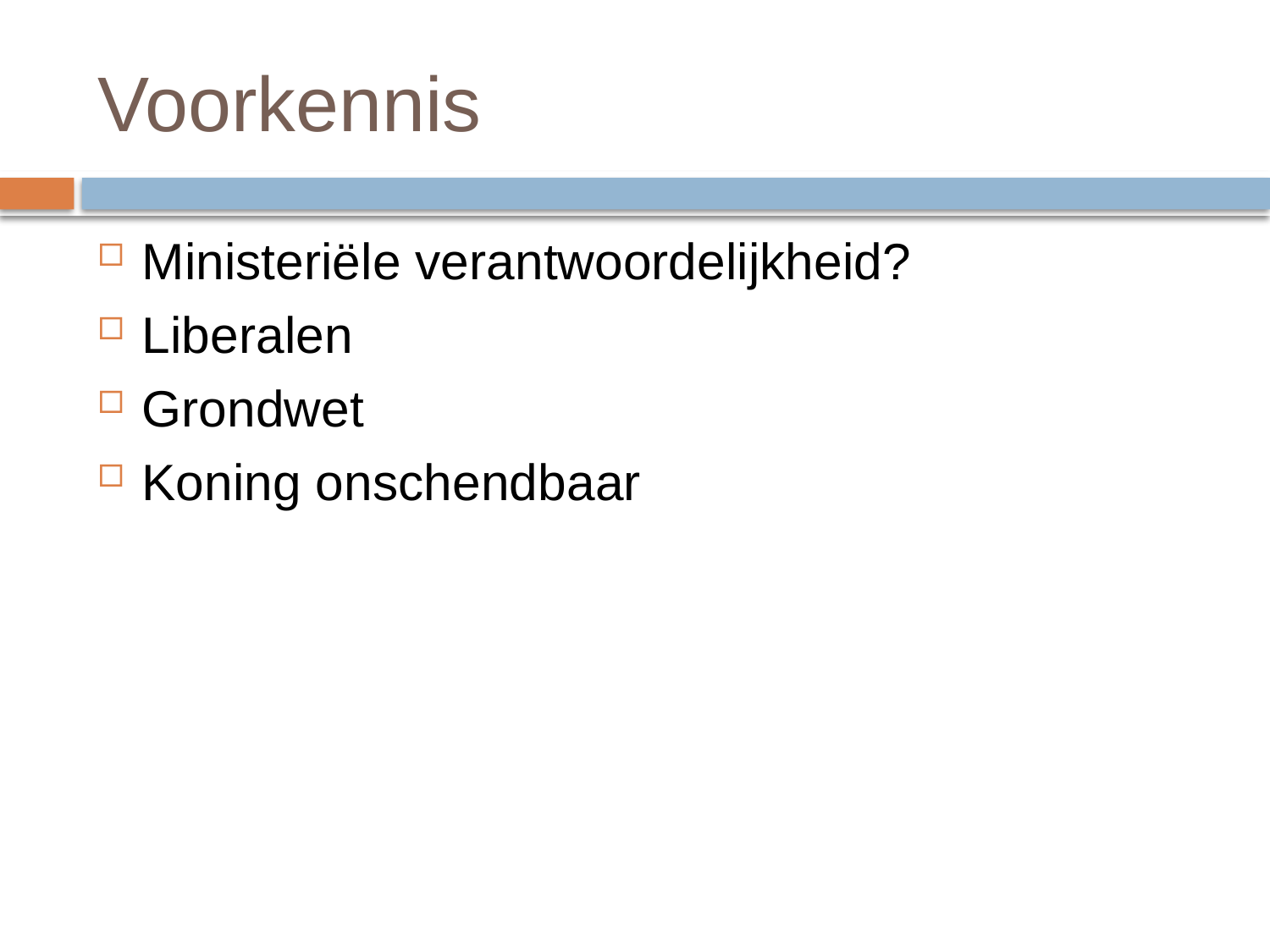

# Voorkennis
Ministeriële verantwoordelijkheid?
Liberalen
Grondwet
Koning onschendbaar